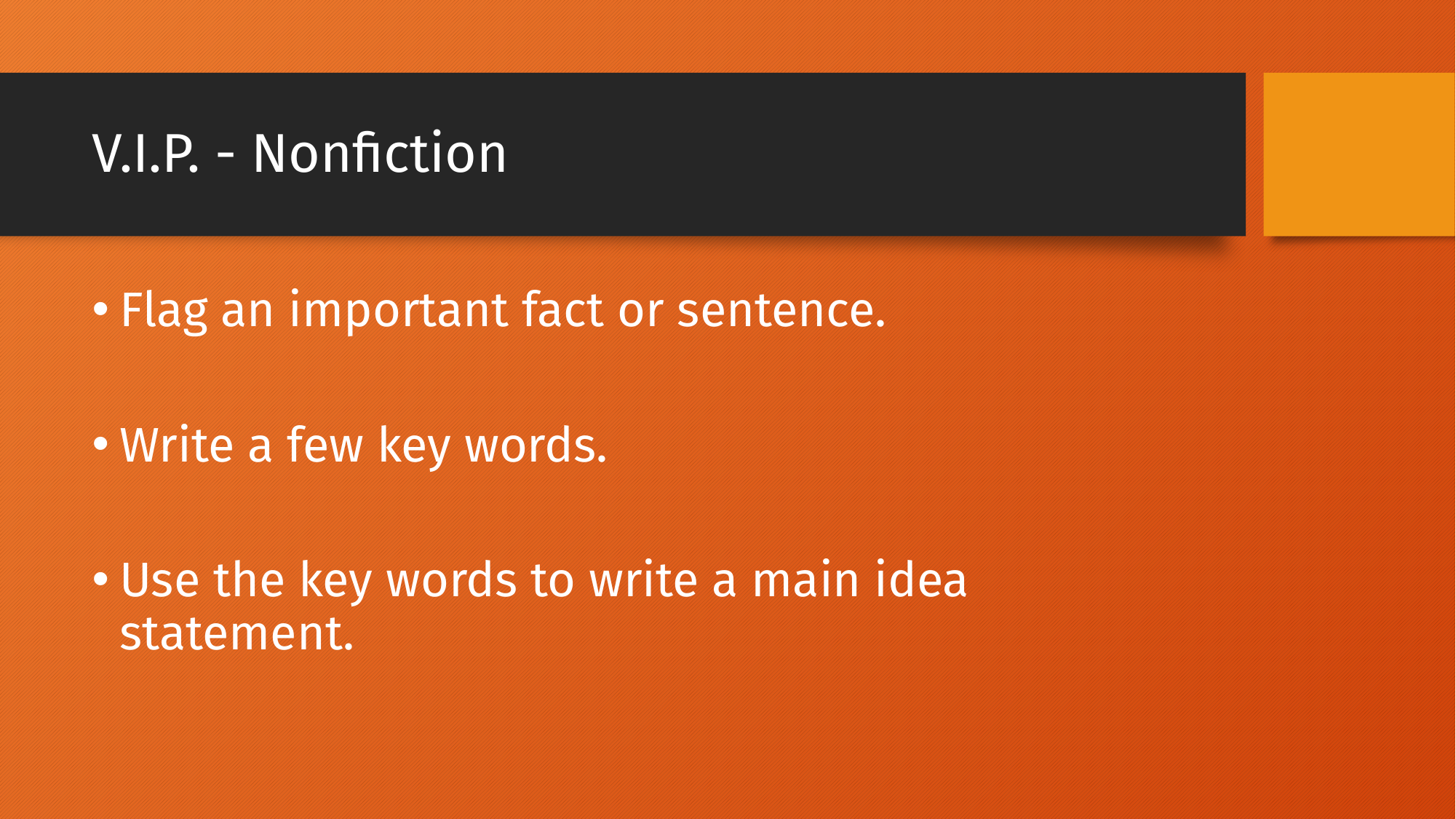

# V.I.P. - Nonfiction
Flag an important fact or sentence.

Write a few key words.

Use the key words to write a main idea statement.